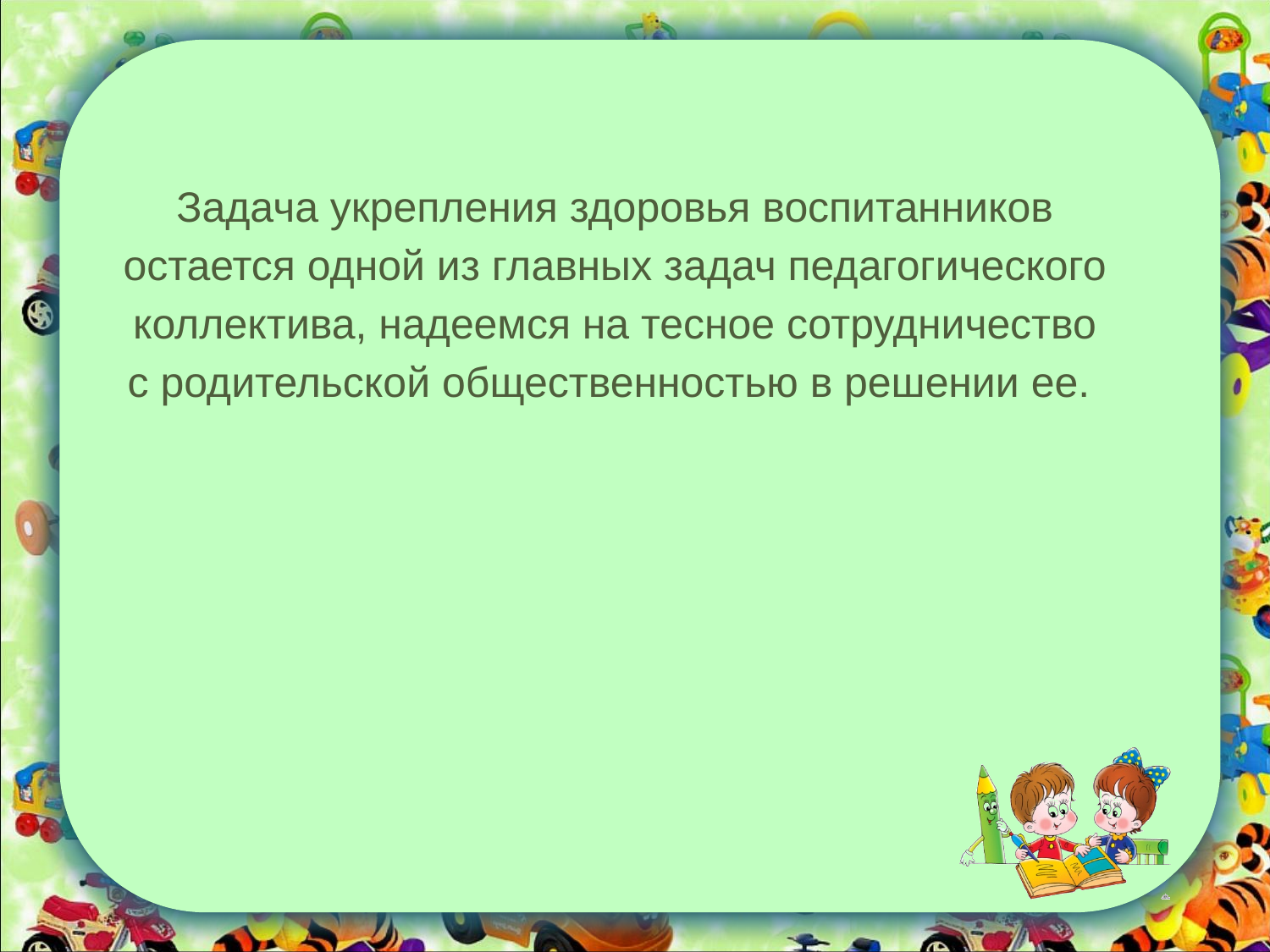

Задача укрепления здоровья воспитанников остается одной из главных задач педагогического коллектива, надеемся на тесное сотрудничество с родительской общественностью в решении ее.